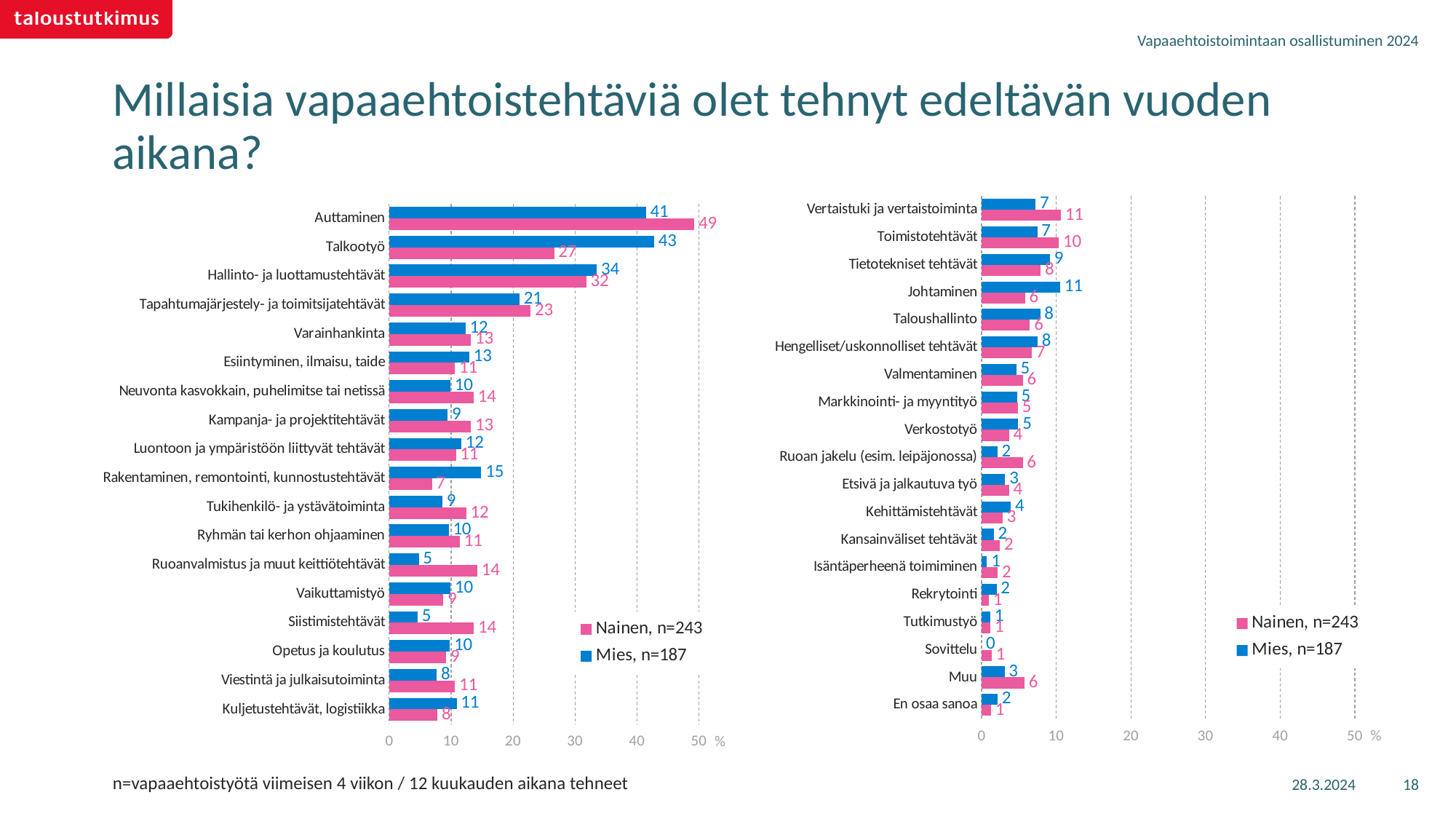

Vapaaehtoistoimintaan osallistuminen 2024
# Millaisia vapaaehtoistehtäviä olet tehnyt edeltävän vuoden aikana?

### Chart

| Category | Mies, n=187 | Nainen, n=243 |
|---|---|---|
| Vertaistuki ja vertaistoiminta | 7.2392 | 10.62087 |
| Toimistotehtävät | 7.46706 | 10.35675 |
| Tietotekniset tehtävät | 9.16378 | 7.91008 |
| Johtaminen | 10.53007 | 5.82054 |
| Taloushallinto | 7.85361 | 6.46557 |
| Hengelliset/uskonnolliset tehtävät | 7.50877 | 6.73145 |
| Valmentaminen | 4.64568 | 5.53768 |
| Markkinointi- ja myyntityö | 4.77004 | 4.89835 |
| Verkostotyö | 4.92796 | 3.67352 |
| Ruoan jakelu (esim. leipäjonossa) | 2.13044 | 5.52461 |
| Etsivä ja jalkautuva työ | 3.16376 | 3.67763 |
| Kehittämistehtävät | 3.92214 | 2.82931 |
| Kansainväliset tehtävät | 1.63611 | 2.44573 |
| Isäntäperheenä toimiminen | 0.71342 | 2.16577 |
| Rekrytointi | 2.01318 | 0.9572 |
| Tutkimustyö | 1.1667 | 1.19009 |
| Sovittelu | 0.0 | 1.37002 |
| Muu | 3.08524 | 5.73431 |
| En osaa sanoa | 2.13484 | 1.26899 |

### Chart

| Category | Mies, n=187 | Nainen, n=243 |
|---|---|---|
| Auttaminen | 41.4513 | 49.27828 |
| Talkootyö | 42.76315 | 26.62907 |
| Hallinto- ja luottamustehtävät | 33.51042 | 31.81475 |
| Tapahtumajärjestely- ja toimitsijatehtävät | 21.03759 | 22.84001 |
| Varainhankinta | 12.31089 | 13.20483 |
| Esiintyminen, ilmaisu, taide | 12.92954 | 10.60622 |
| Neuvonta kasvokkain, puhelimitse tai netissä | 9.87072 | 13.644 |
| Kampanja- ja projektitehtävät | 9.42706 | 13.18996 |
| Luontoon ja ympäristöön liittyvät tehtävät | 11.66274 | 10.77151 |
| Rakentaminen, remontointi, kunnostustehtävät | 14.87245 | 6.8825 |
| Tukihenkilö- ja ystävätoiminta | 8.57924 | 12.43603 |
| Ryhmän tai kerhon ohjaaminen | 9.59533 | 11.42021 |
| Ruoanvalmistus ja muut keittiötehtävät | 4.77442 | 14.21135 |
| Vaikuttamistyö | 9.92818 | 8.74943 |
| Siistimistehtävät | 4.59812 | 13.65685 |
| Opetus ja koulutus | 9.78946 | 9.21524 |
| Viestintä ja julkaisutoiminta | 7.67828 | 10.61447 |
| Kuljetustehtävät, logistiikka | 10.881 | 7.79186 |
28.3.2024
18
n=vapaaehtoistyötä viimeisen 4 viikon / 12 kuukauden aikana tehneet